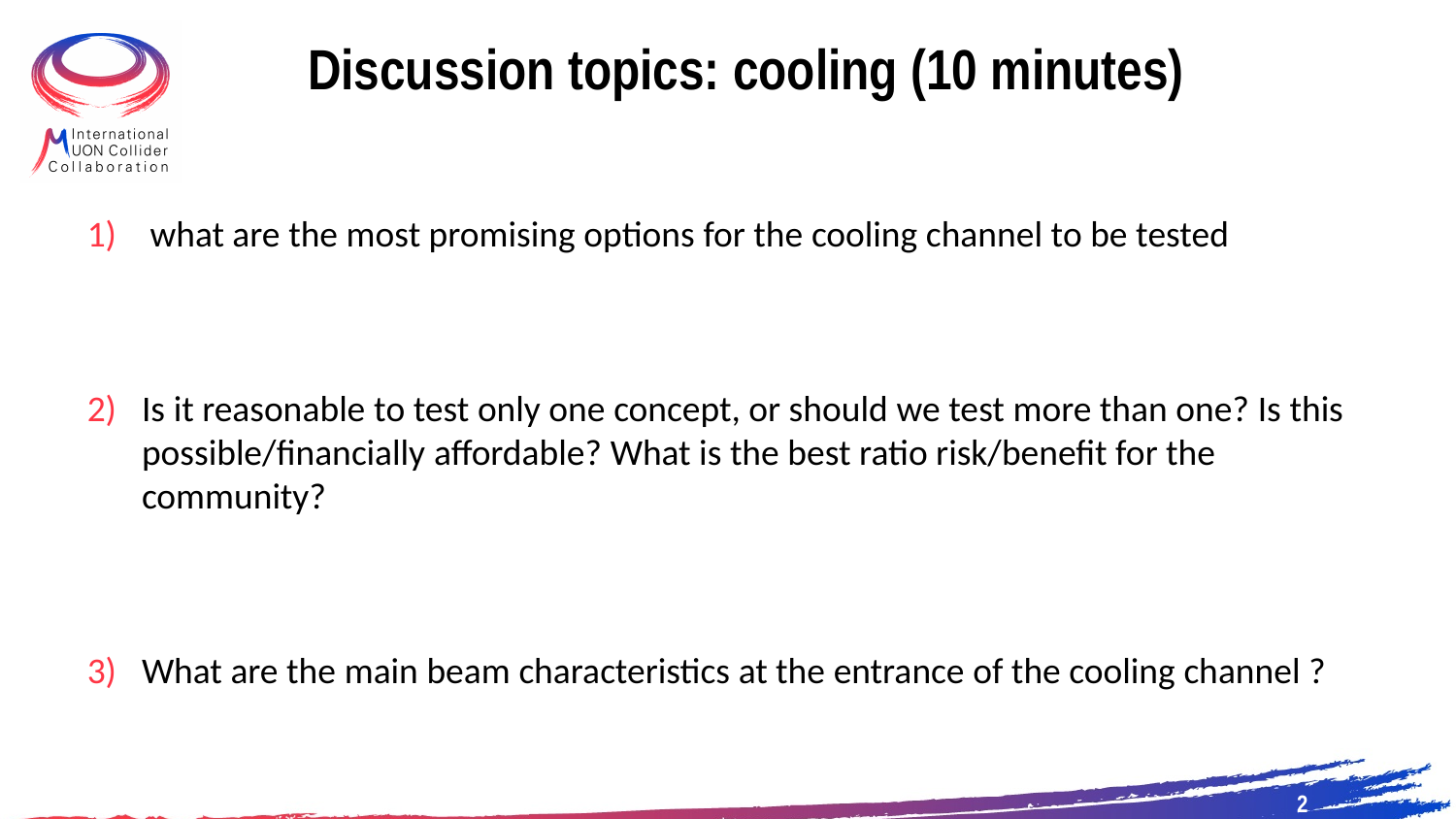

# Discussion topics: cooling (10 minutes)
 what are the most promising options for the cooling channel to be tested

Is it reasonable to test only one concept, or should we test more than one? Is this possible/financially affordable? What is the best ratio risk/benefit for the community?

What are the main beam characteristics at the entrance of the cooling channel ?

2